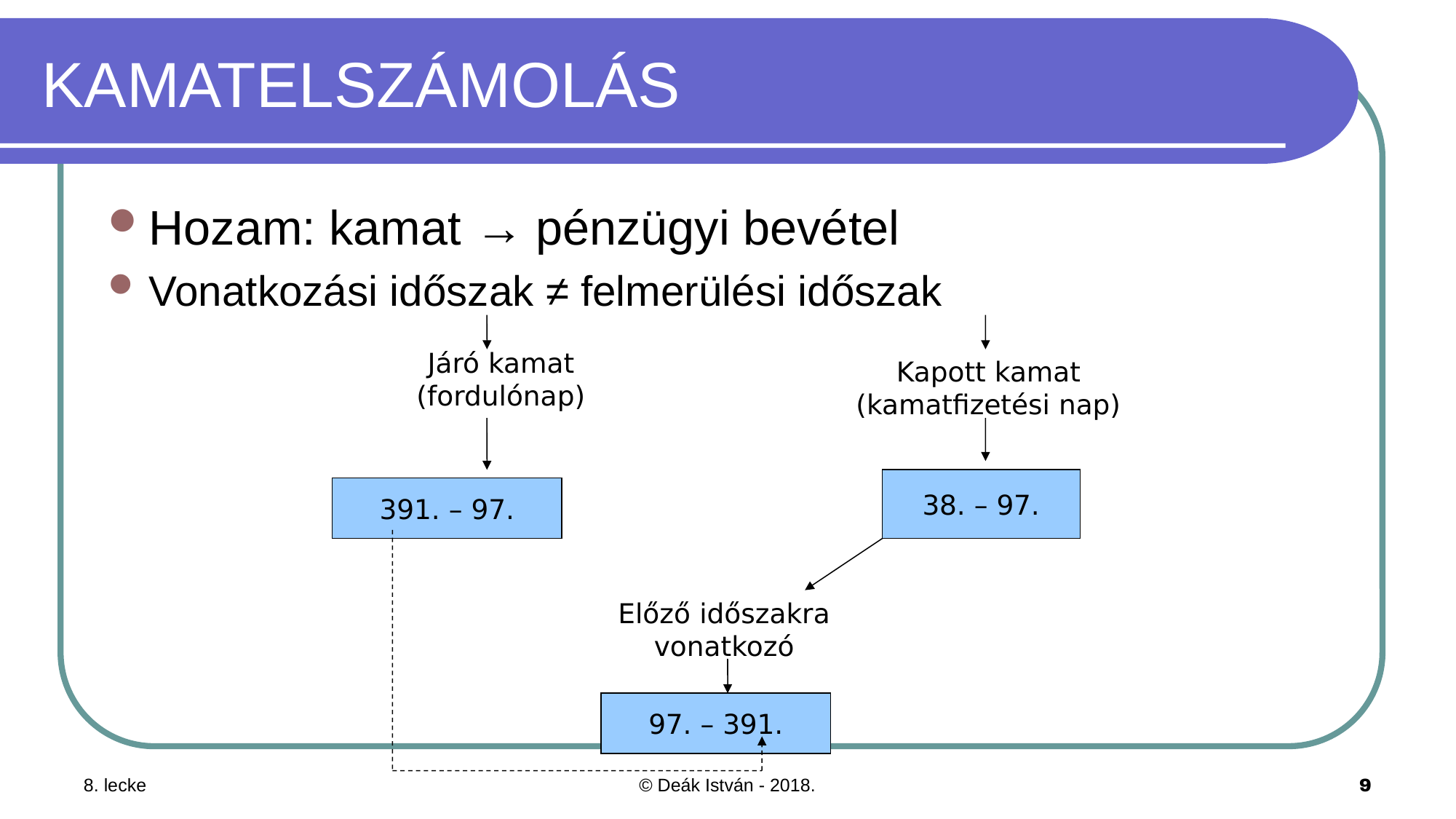

# KAMATELSZÁMOLÁS
Hozam: kamat → pénzügyi bevétel
Vonatkozási időszak ≠ felmerülési időszak

Járó kamat
(fordulónap)
Kapott kamat
(kamatfizetési nap)

38. – 97.
391. – 97.

Előző időszakra
vonatkozó

97. – 391.

8. lecke
© Deák István - 2018.
9